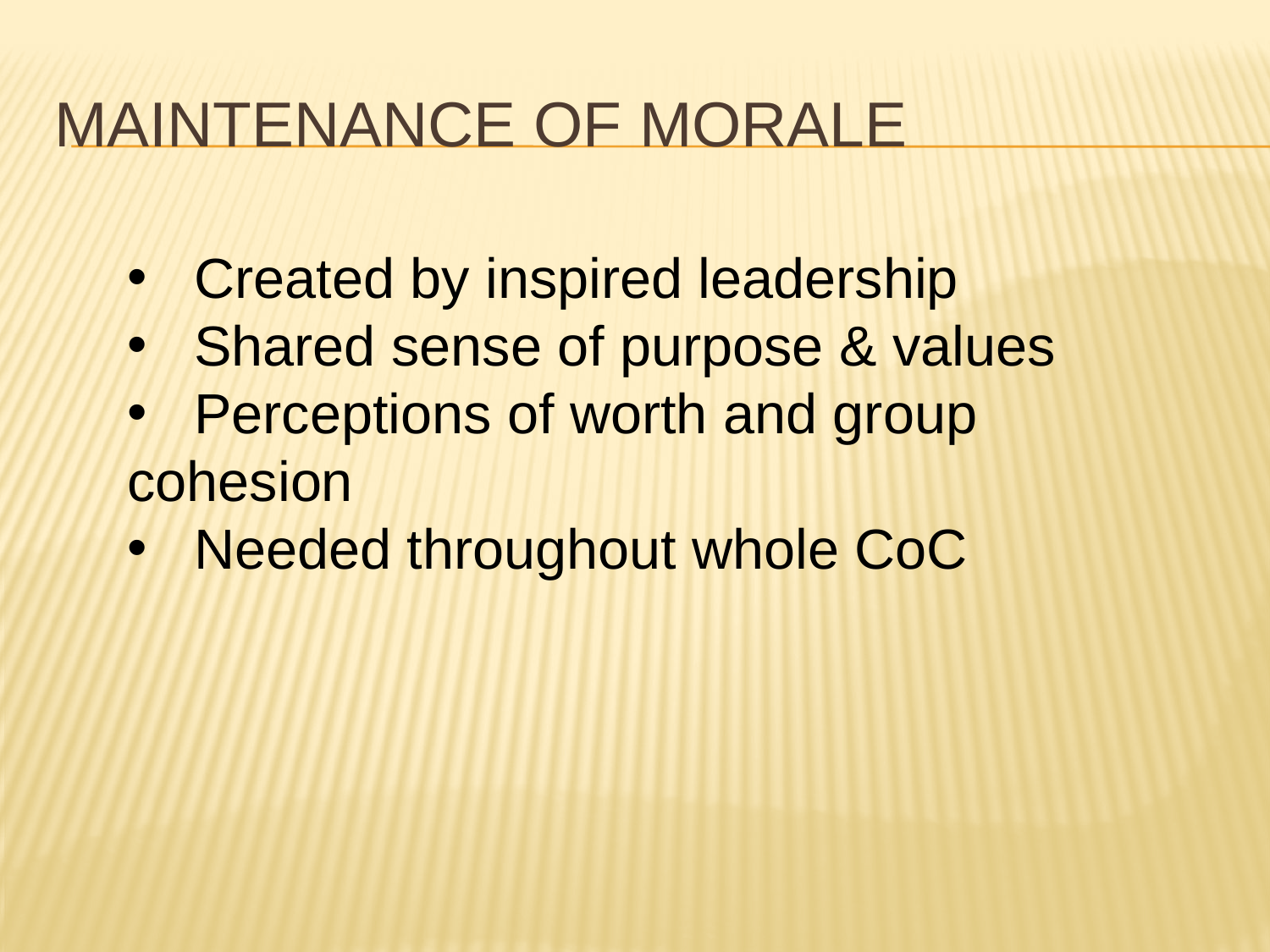

# Maintenance of morale
   Created by inspired leadership
   Shared sense of purpose & values
   Perceptions of worth and group cohesion
   Needed throughout whole CoC